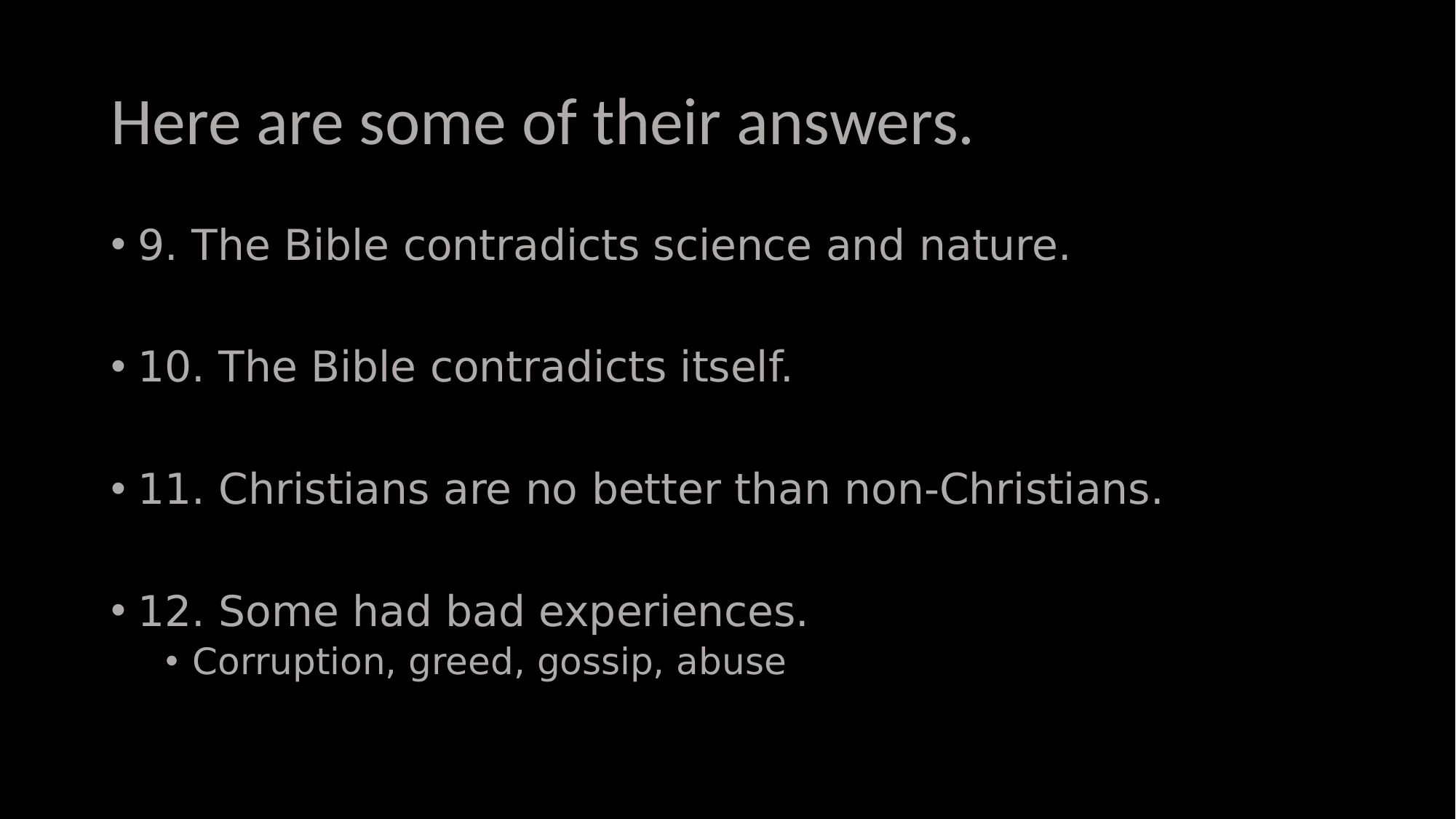

# Here are some of their answers.
9. The Bible contradicts science and nature.

10. The Bible contradicts itself.

11. Christians are no better than non-Christians.

12. Some had bad experiences.
Corruption, greed, gossip, abuse